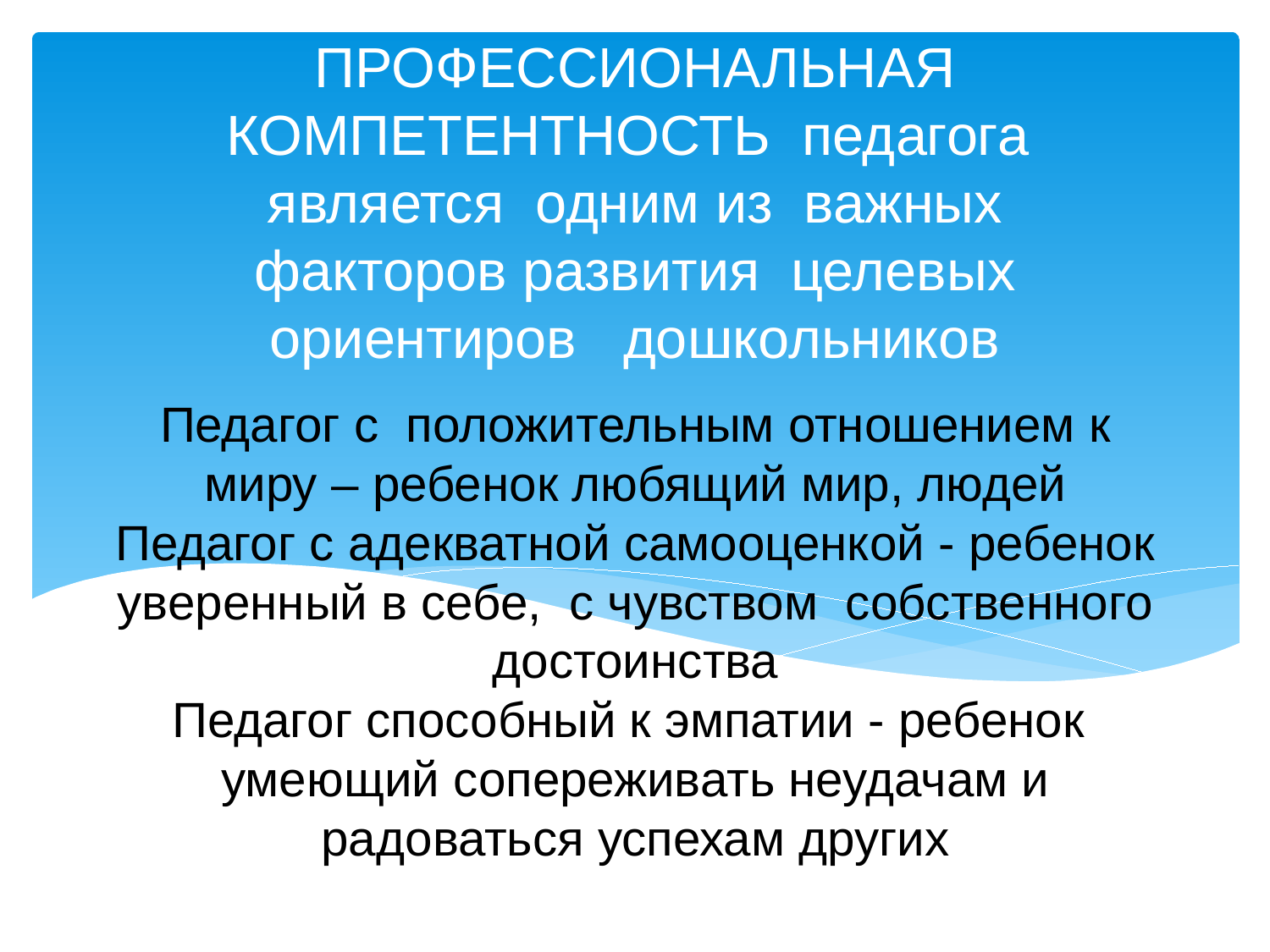

ПРОФЕССИОНАЛЬНАЯ КОМПЕТЕНТНОСТЬ  педагога  является  одним из  важных факторов развития  целевых ориентиров   дошкольников
# Педагог с  положительным отношением к миру – ребенок любящий мир, людей Педагог с адекватной самооценкой - ребенок уверенный в себе,  с чувством  собственного достоинства Педагог способный к эмпатии - ребенок  умеющий сопереживать неудачам и радоваться успехам других